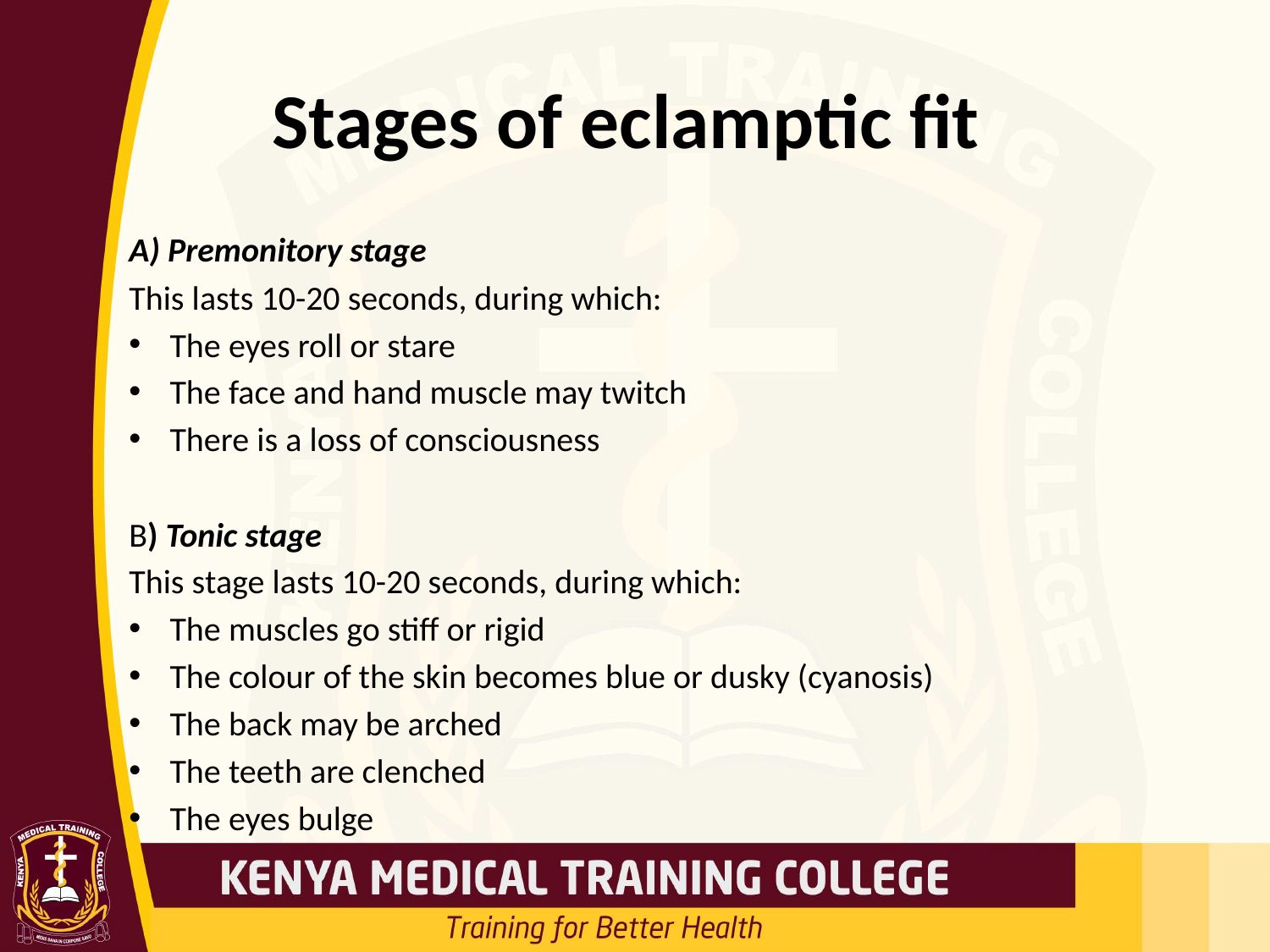

# Stages of eclamptic fit
A) Premonitory stage
This lasts 10-20 seconds, during which:
The eyes roll or stare
The face and hand muscle may twitch
There is a loss of consciousness

B) Tonic stage
This stage lasts 10-20 seconds, during which:
The muscles go stiff or rigid
The colour of the skin becomes blue or dusky (cyanosis)
The back may be arched
The teeth are clenched
The eyes bulge